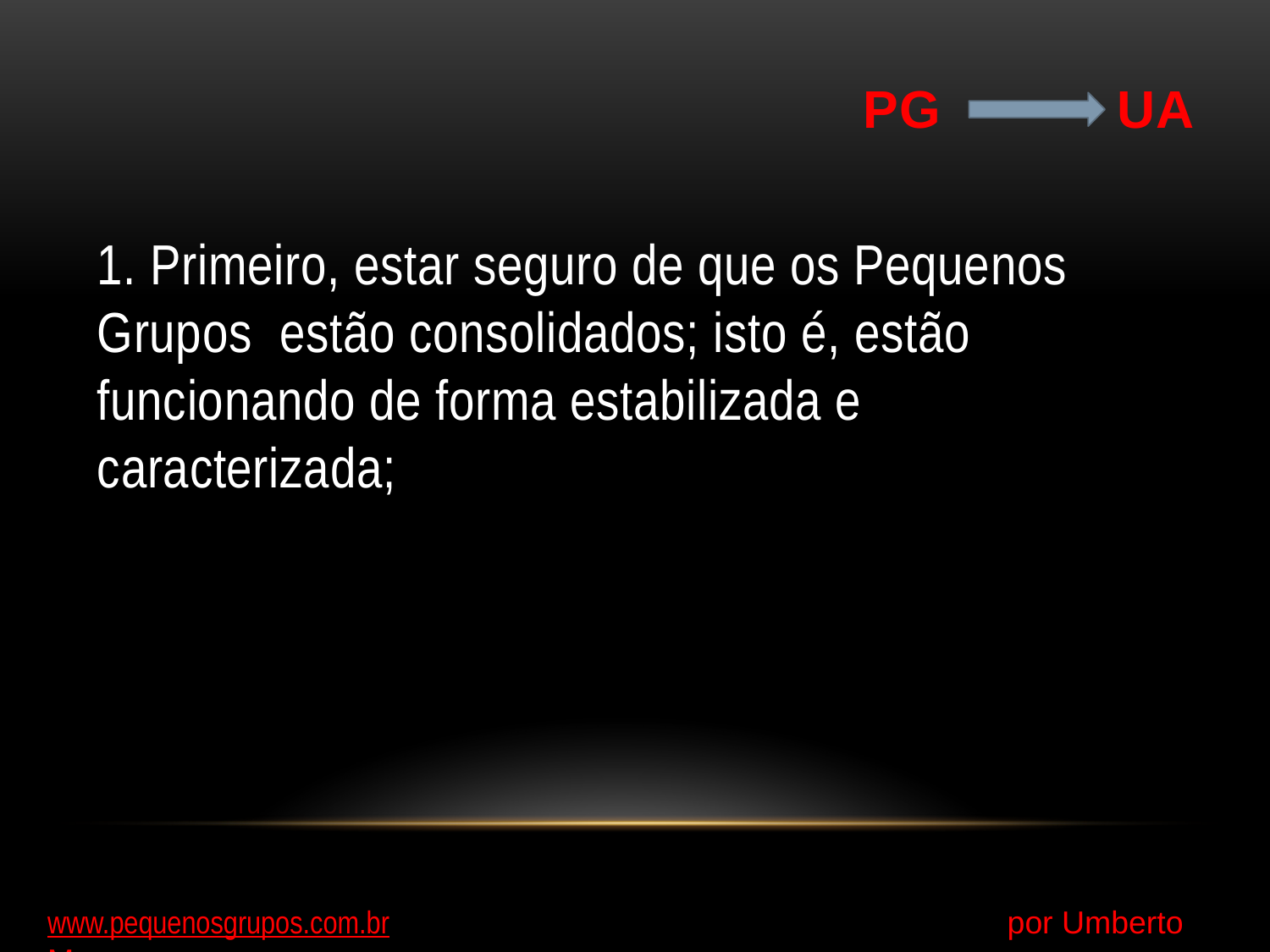

# PG		UA

1. Primeiro, estar seguro de que os Pequenos Grupos  estão consolidados; isto é, estão funcionando de forma estabilizada e caracterizada;

www.pequenosgrupos.com.br 					        por Umberto Moura